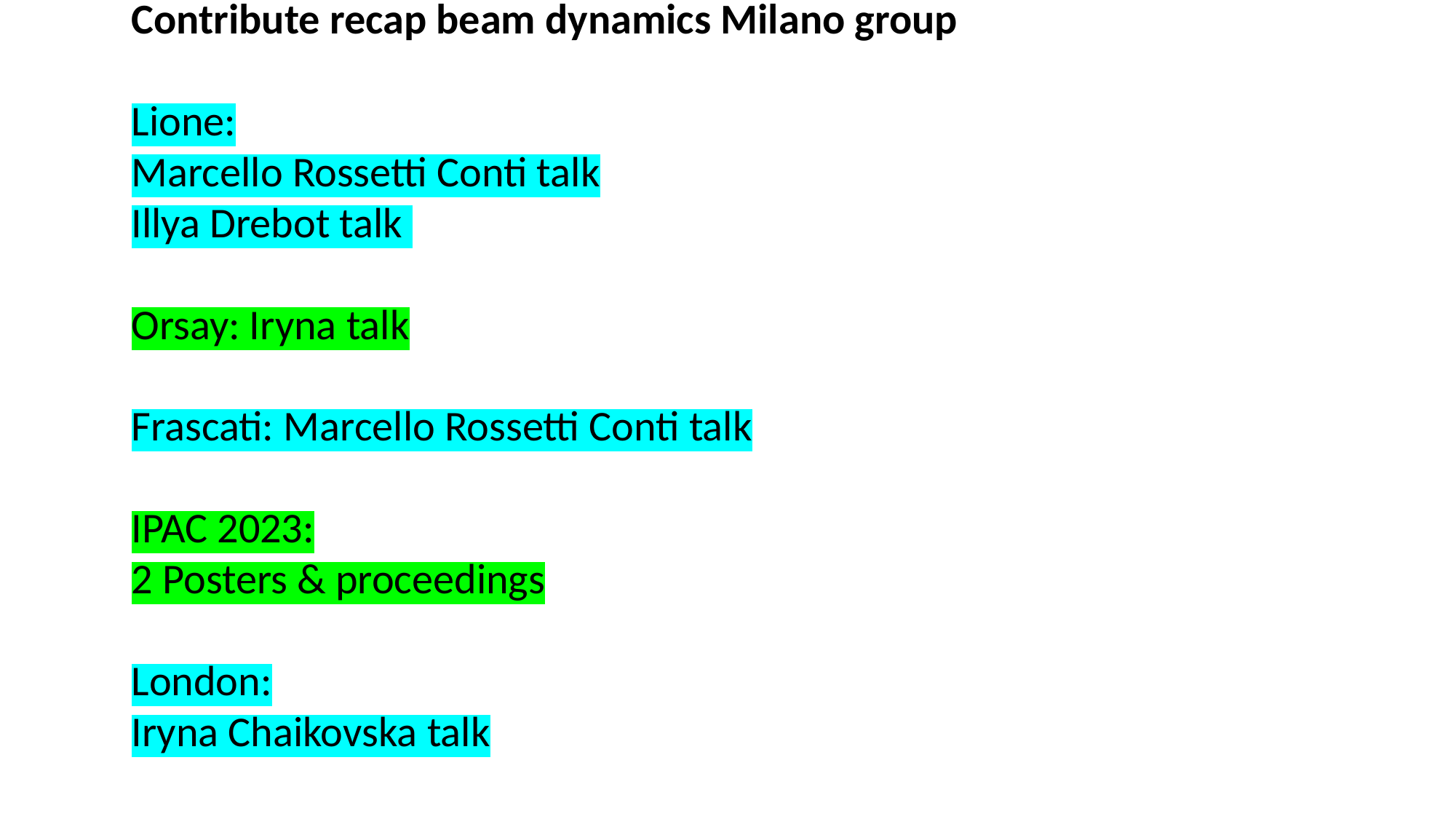

Contribute recap beam dynamics Milano group

Lione:
Marcello Rossetti Conti talk
Illya Drebot talk

Orsay: Iryna talk

Frascati: Marcello Rossetti Conti talk
IPAC 2023:
2 Posters & proceedings

London:
Iryna Chaikovska talk